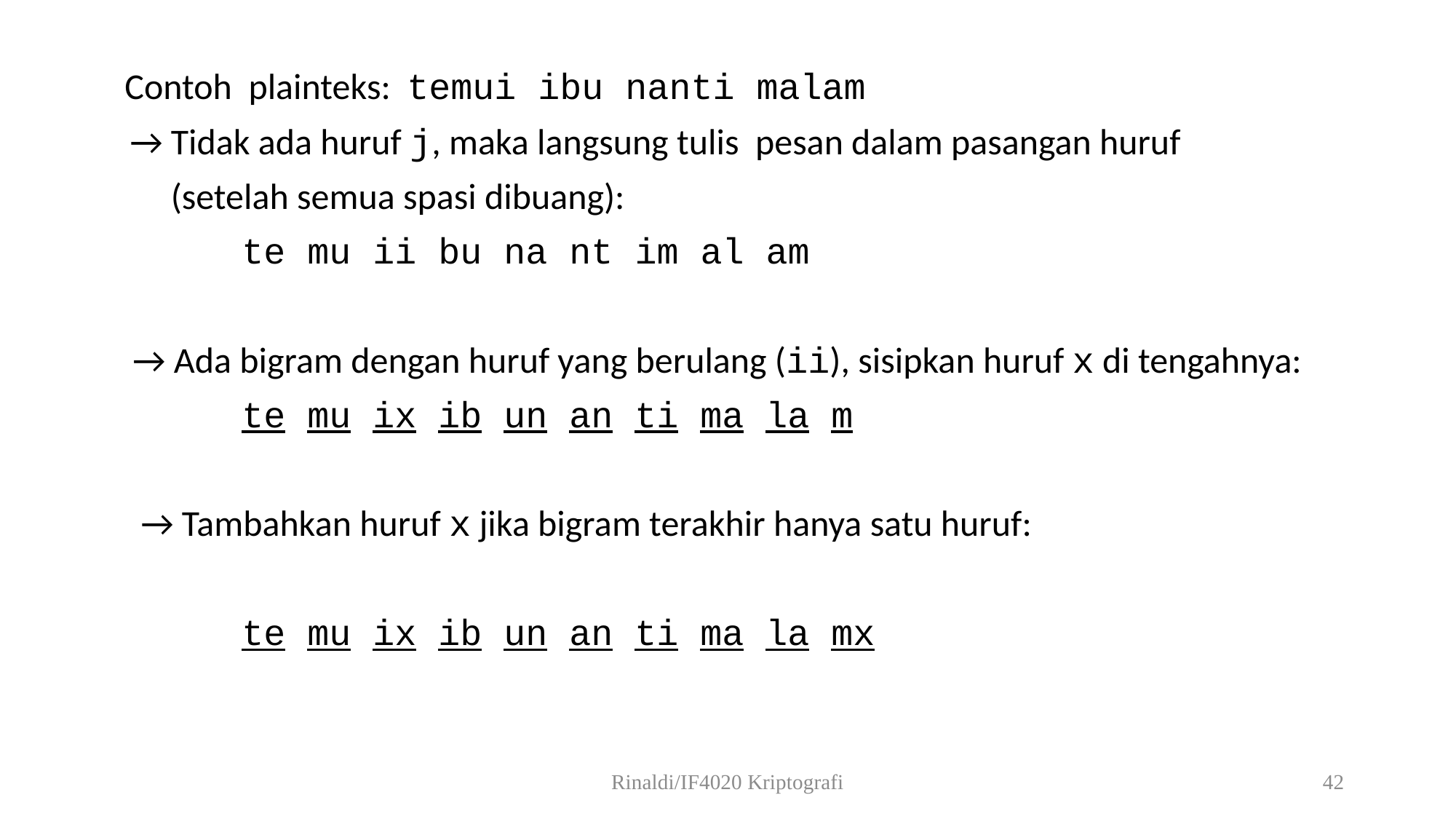

Contoh  plainteks:  temui ibu nanti malam
   → Tidak ada huruf j, maka langsung tulis  pesan dalam pasangan huruf
        (setelah semua spasi dibuang):
		te mu ii bu na nt im al am

	→ Ada bigram dengan huruf yang berulang (ii), sisipkan huruf x di tengahnya:
		te mu ix ib un an ti ma la m

	 → Tambahkan huruf x jika bigram terakhir hanya satu huruf:

		te mu ix ib un an ti ma la mx

Rinaldi/IF4020 Kriptografi
42